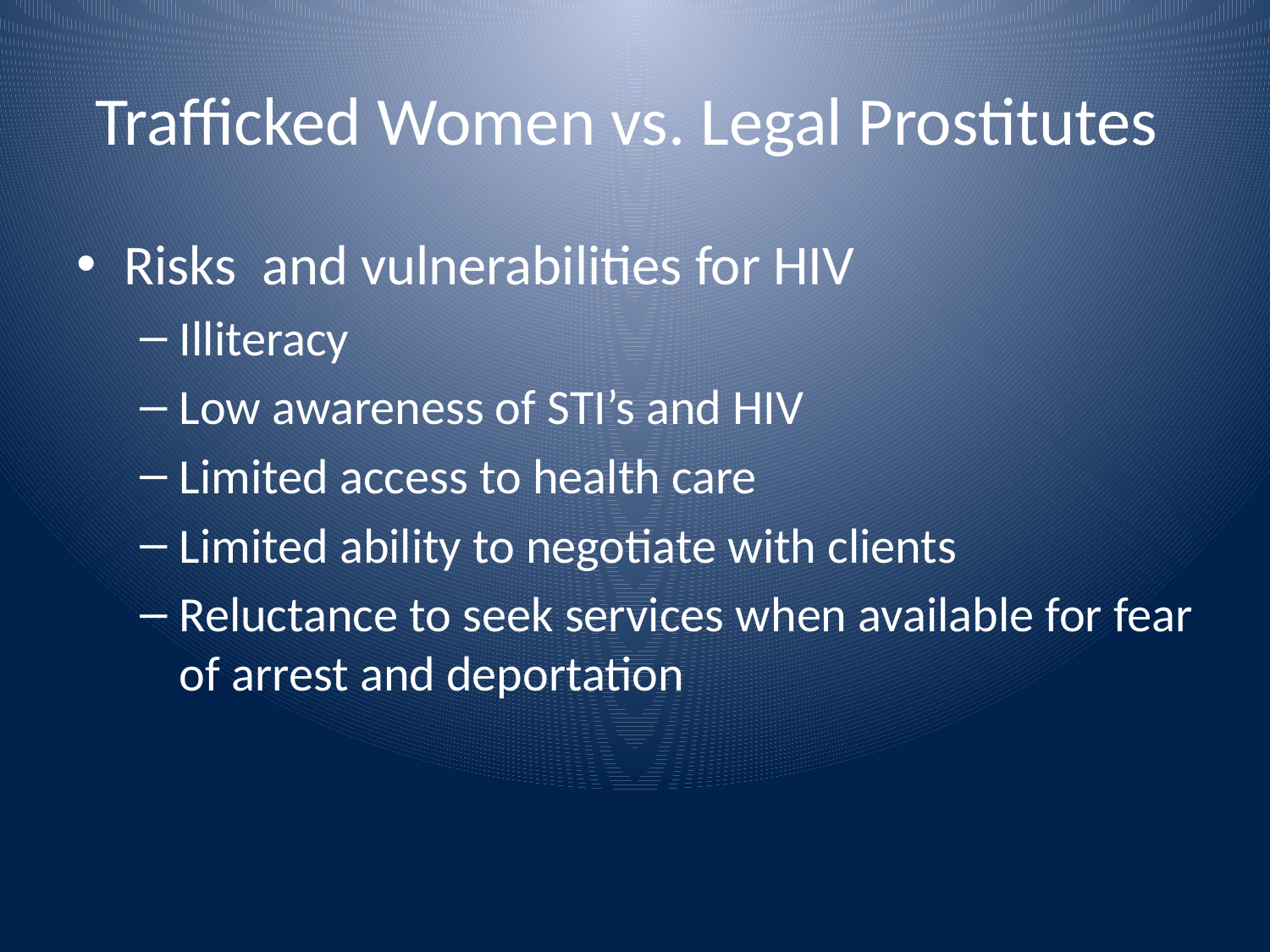

# Trafficked Women vs. Legal Prostitutes
Risks  and vulnerabilities for HIV
Illiteracy
Low awareness of STI’s and HIV
Limited access to health care
Limited ability to negotiate with clients
Reluctance to seek services when available for fear of arrest and deportation